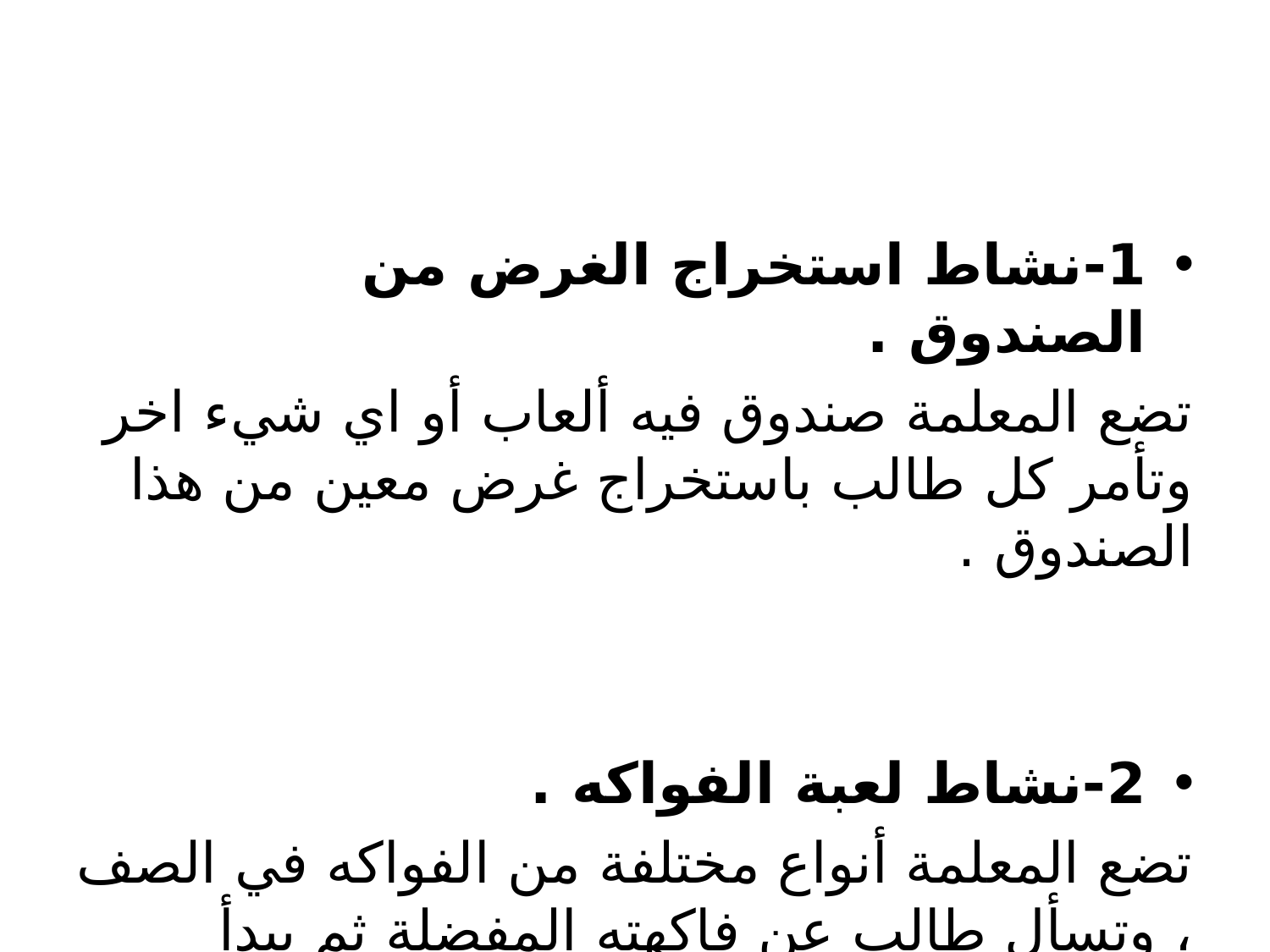

#
1-نشاط استخراج الغرض من الصندوق .
تضع المعلمة صندوق فيه ألعاب أو اي شيء اخر وتأمر كل طالب باستخراج غرض معين من هذا الصندوق .

2-نشاط لعبة الفواكه .
تضع المعلمة أنواع مختلفة من الفواكه في الصف ، وتسأل طالب عن فاكهته المفضلة ثم يبدأ بالبحث عنها في الصف .